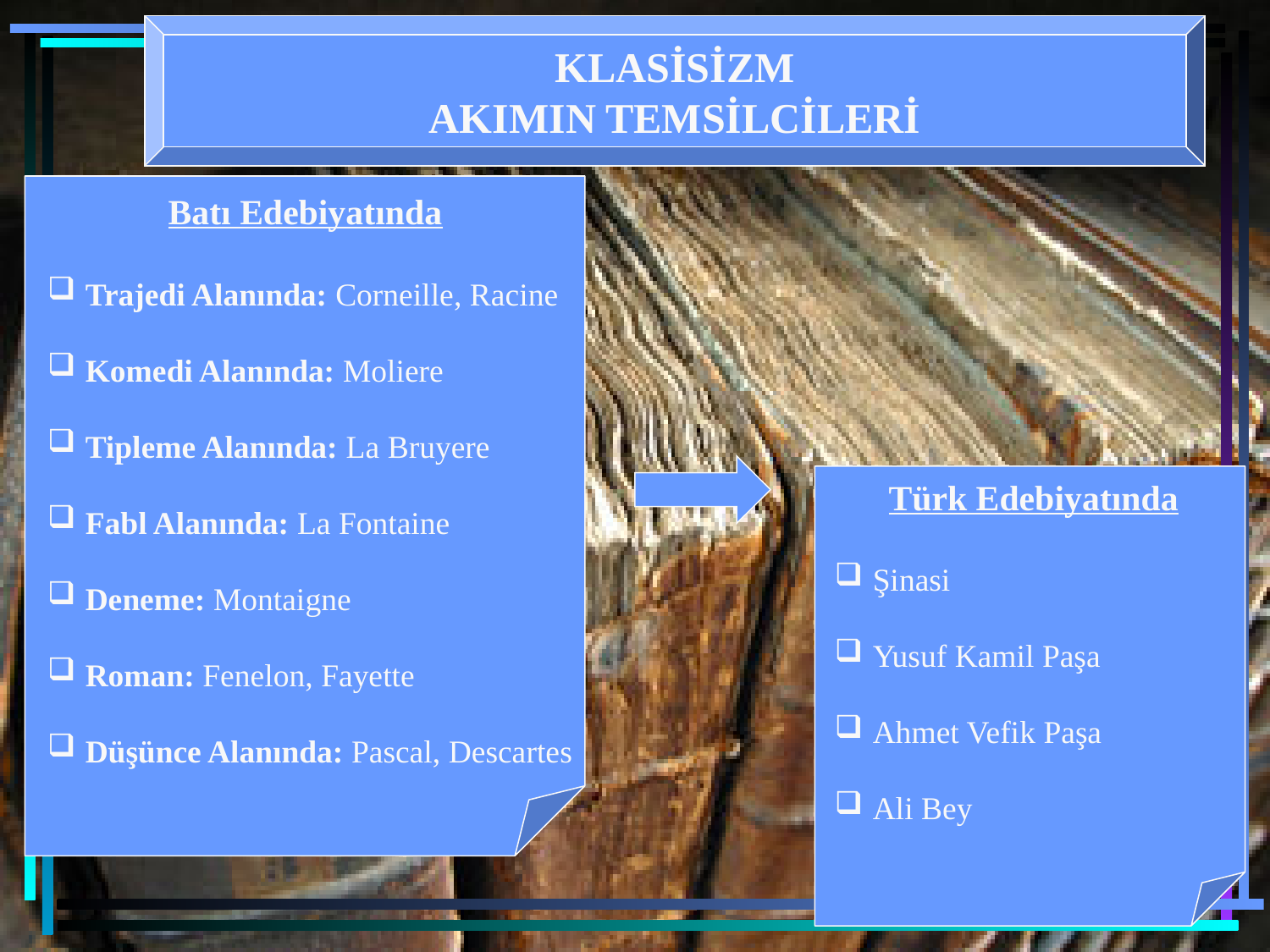

KLASİSİZM
AKIMIN TEMSİLCİLERİ

               Batı Edebiyatında

 Trajedi Alanında: Corneille, Racine

 Komedi Alanında: Moliere

 Tipleme Alanında: La Bruyere

 Fabl Alanında: La Fontaine

 Deneme: Montaigne

 Roman: Fenelon, Fayette

 Düşünce Alanında: Pascal, Descartes

Türk Edebiyatında

 Şinasi

 Yusuf Kamil Paşa

 Ahmet Vefik Paşa

 Ali Bey
www.turkedebiyati.org